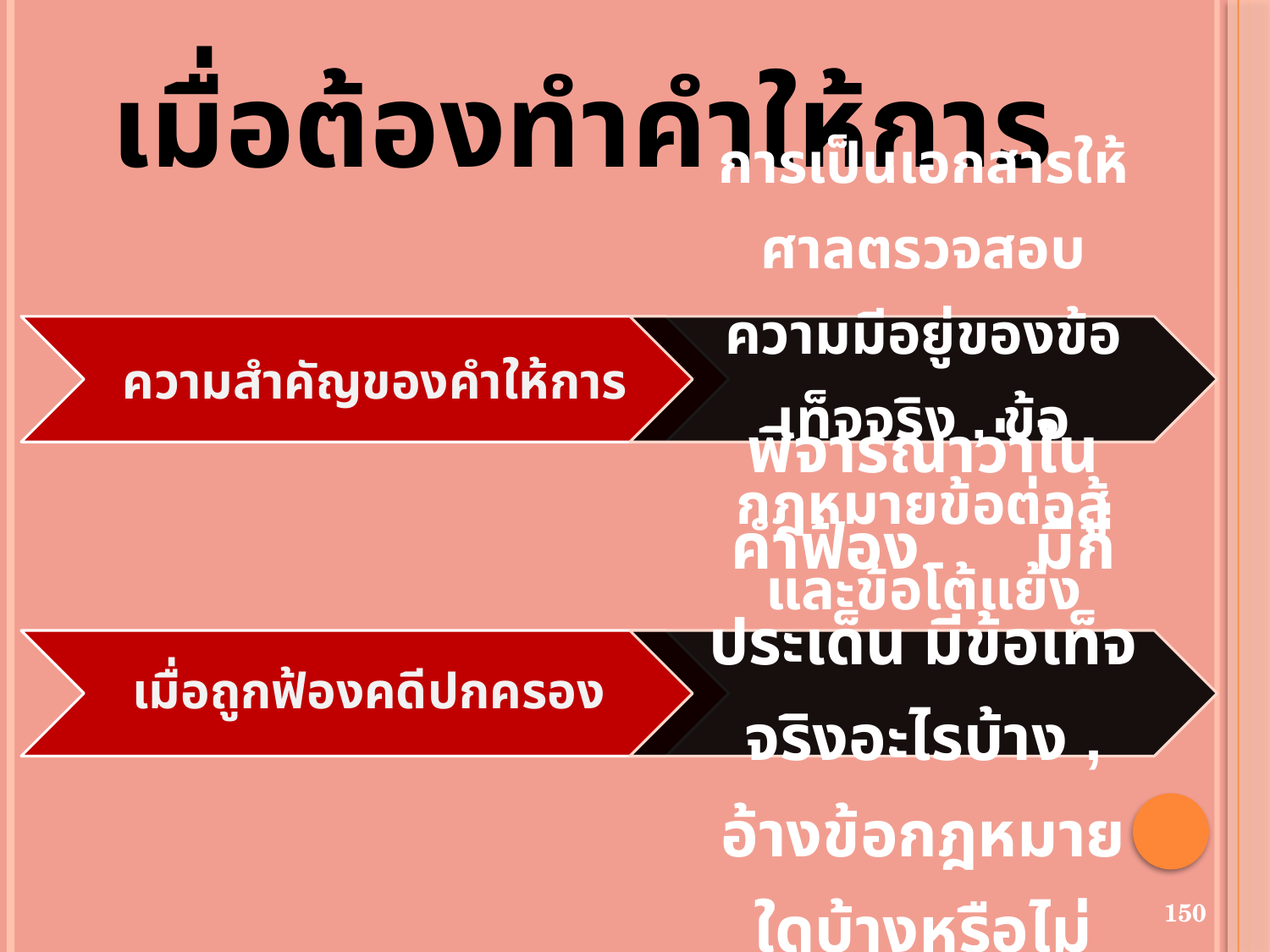

# เมื่อต้องทำคำให้การ
ความสำคัญของคำให้การ
เมื่อถูกฟ้องคดีปกครอง
150